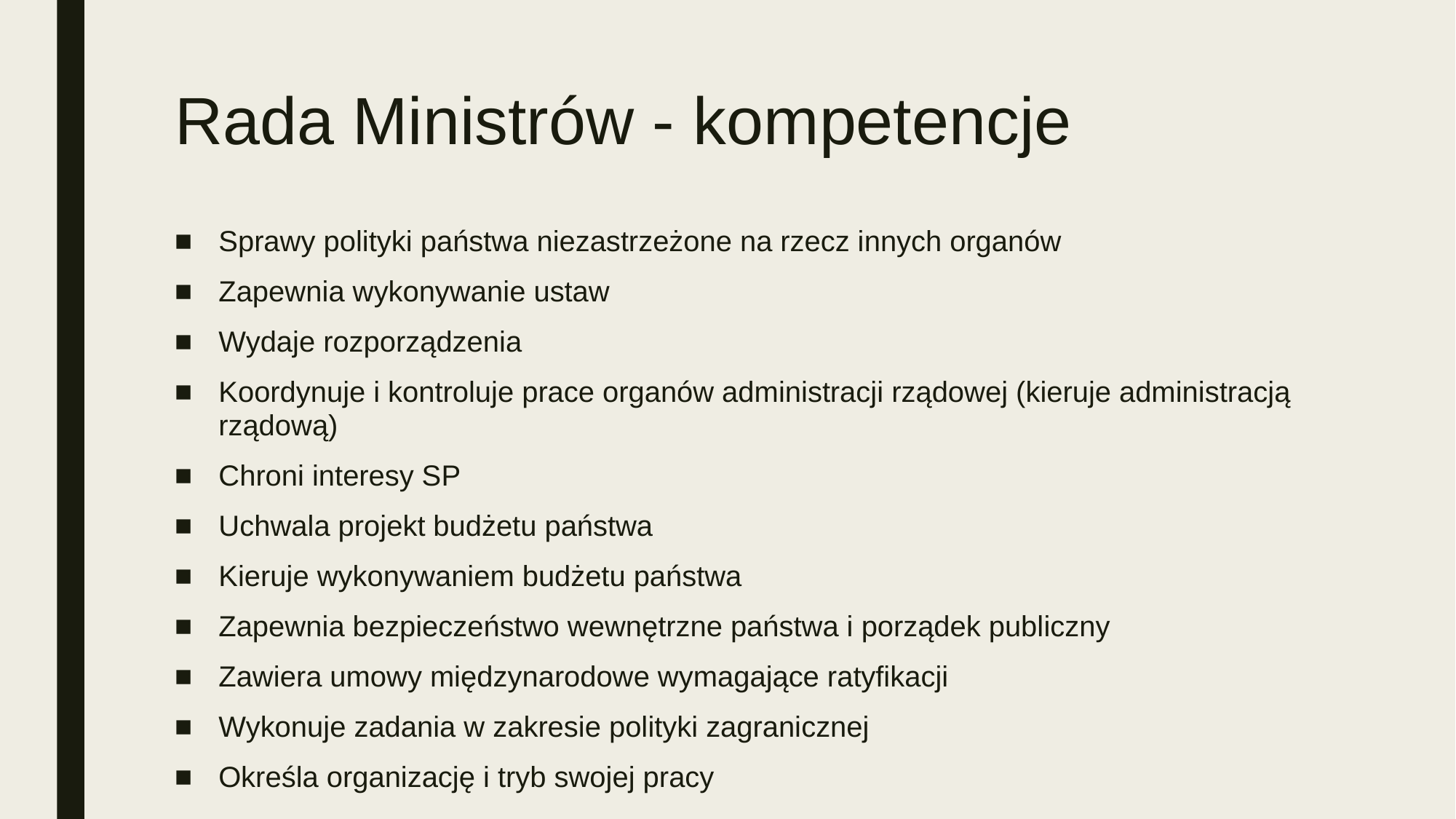

# Rada Ministrów - kompetencje
Sprawy polityki państwa niezastrzeżone na rzecz innych organów
Zapewnia wykonywanie ustaw
Wydaje rozporządzenia
Koordynuje i kontroluje prace organów administracji rządowej (kieruje administracją rządową)
Chroni interesy SP
Uchwala projekt budżetu państwa
Kieruje wykonywaniem budżetu państwa
Zapewnia bezpieczeństwo wewnętrzne państwa i porządek publiczny
Zawiera umowy międzynarodowe wymagające ratyfikacji
Wykonuje zadania w zakresie polityki zagranicznej
Określa organizację i tryb swojej pracy